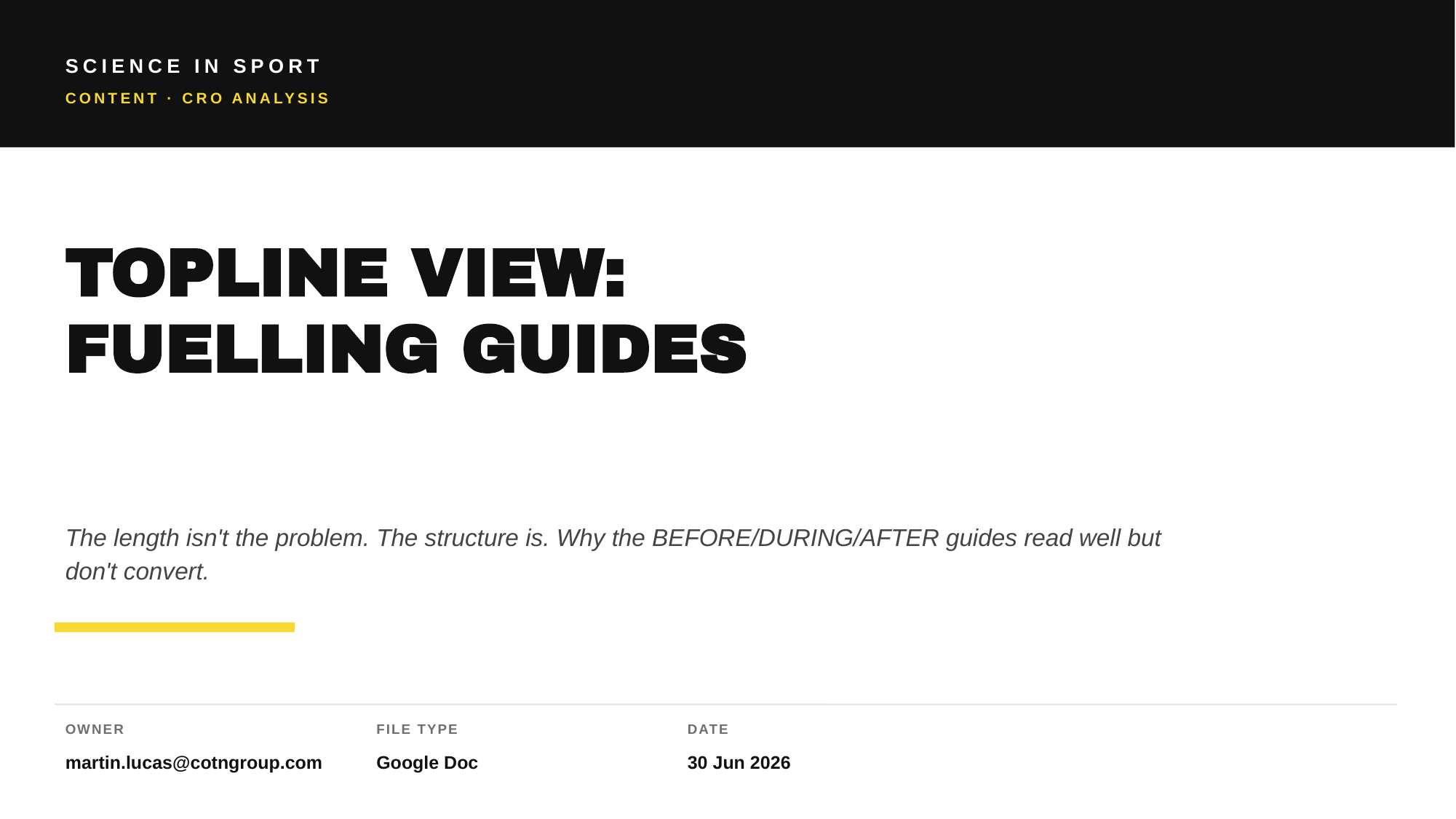

SCIENCE IN SPORT
CONTENT · CRO ANALYSIS
TOPLINE VIEW:
FUELLING GUIDES
The length isn't the problem. The structure is. Why the BEFORE/DURING/AFTER guides read well but don't convert.

OWNER
FILE TYPE
DATE
martin.lucas@cotngroup.com
Google Doc
30 Jun 2026